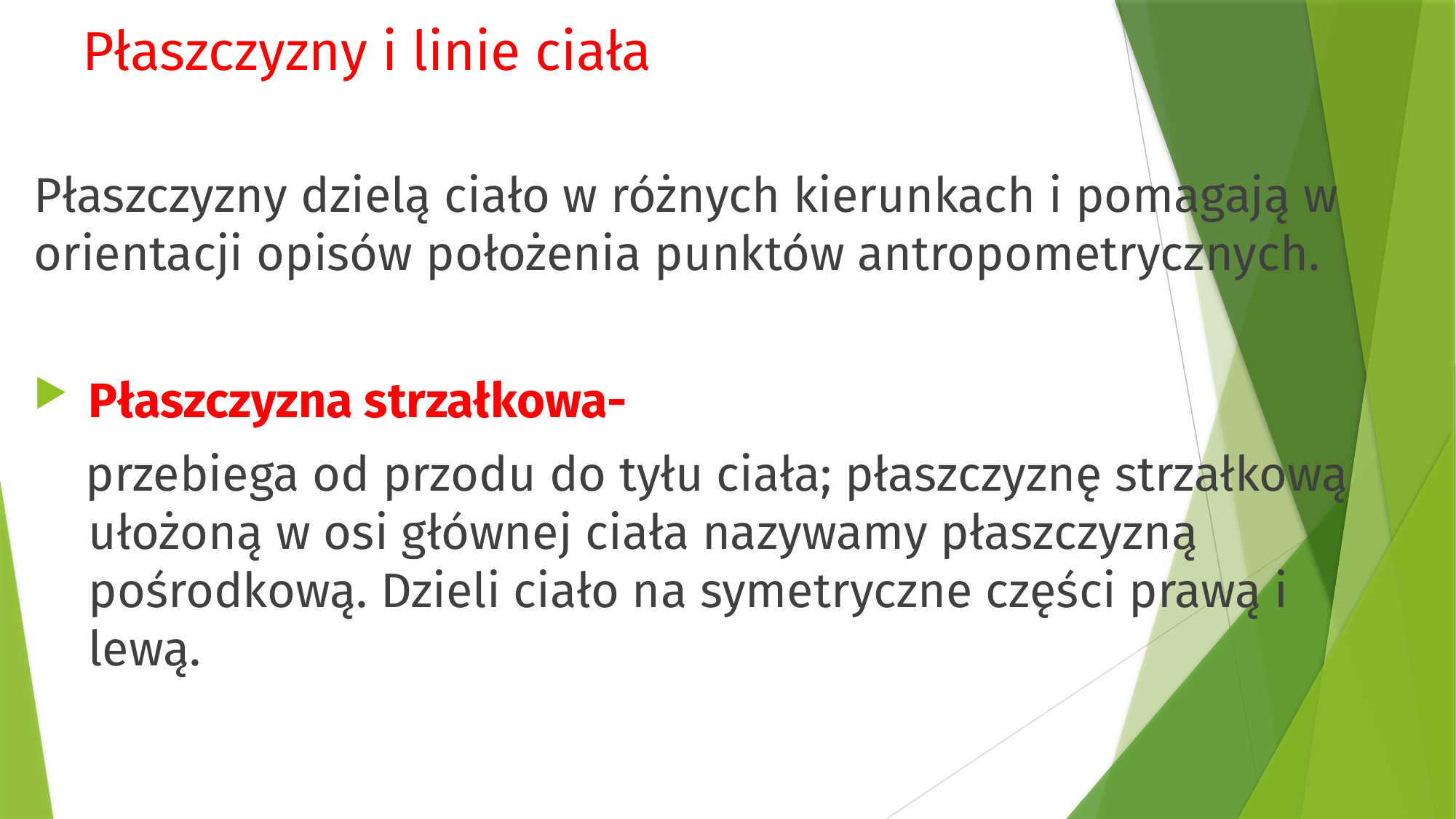

# Płaszczyzny i linie ciała
Płaszczyzny dzielą ciało w różnych kierunkach i pomagają w orientacji opisów położenia punktów antropometrycznych.

Płaszczyzna strzałkowa-
    przebiega od przodu do tyłu ciała; płaszczyznę strzałkową ułożoną w osi głównej ciała nazywamy płaszczyzną pośrodkową. Dzieli ciało na symetryczne części prawą i lewą.